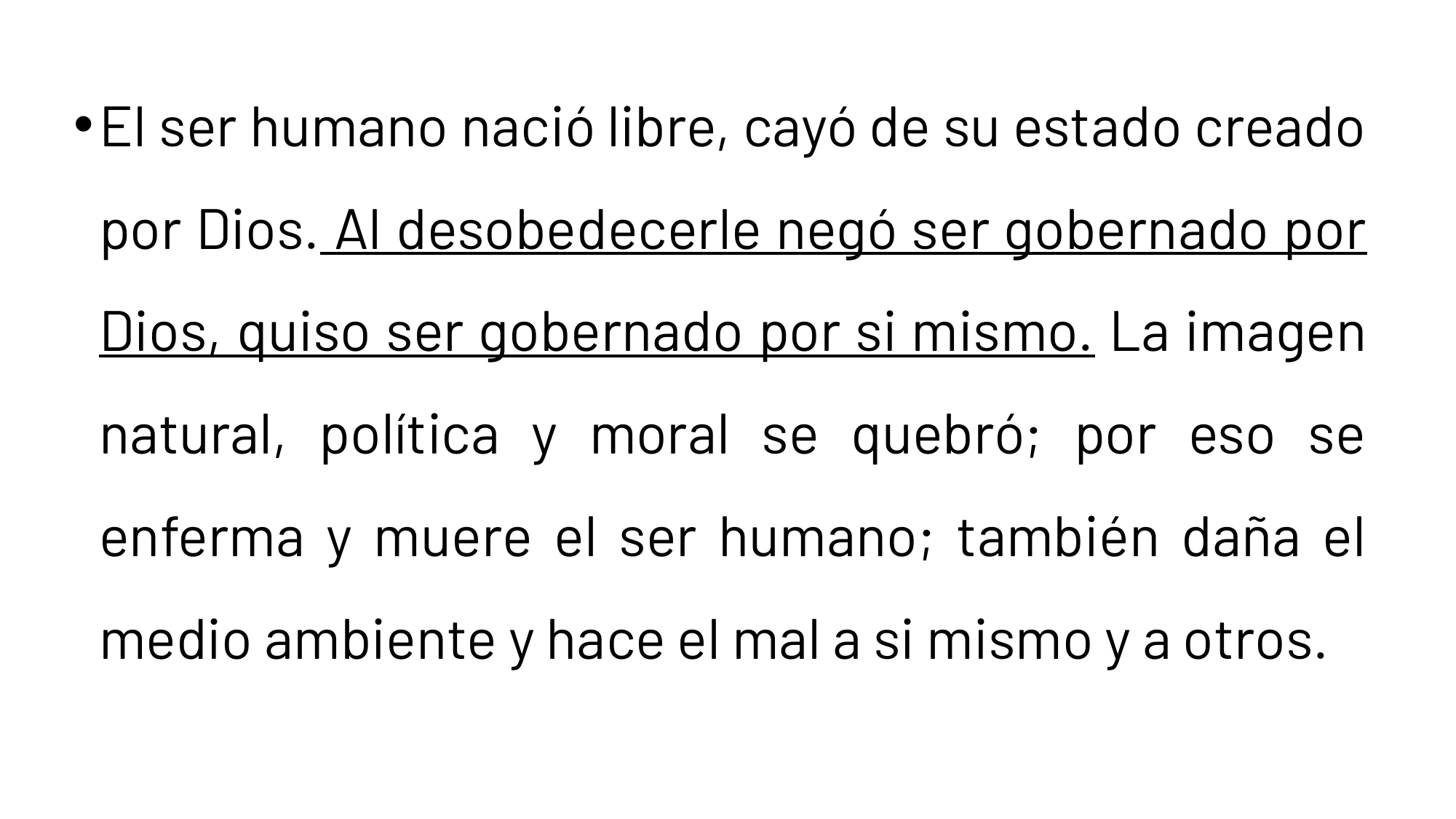

El ser humano nació libre, cayó de su estado creado por Dios. Al desobedecerle negó ser gobernado por Dios, quiso ser gobernado por si mismo. La imagen natural, política y moral se quebró; por eso se enferma y muere el ser humano; también daña el medio ambiente y hace el mal a si mismo y a otros.